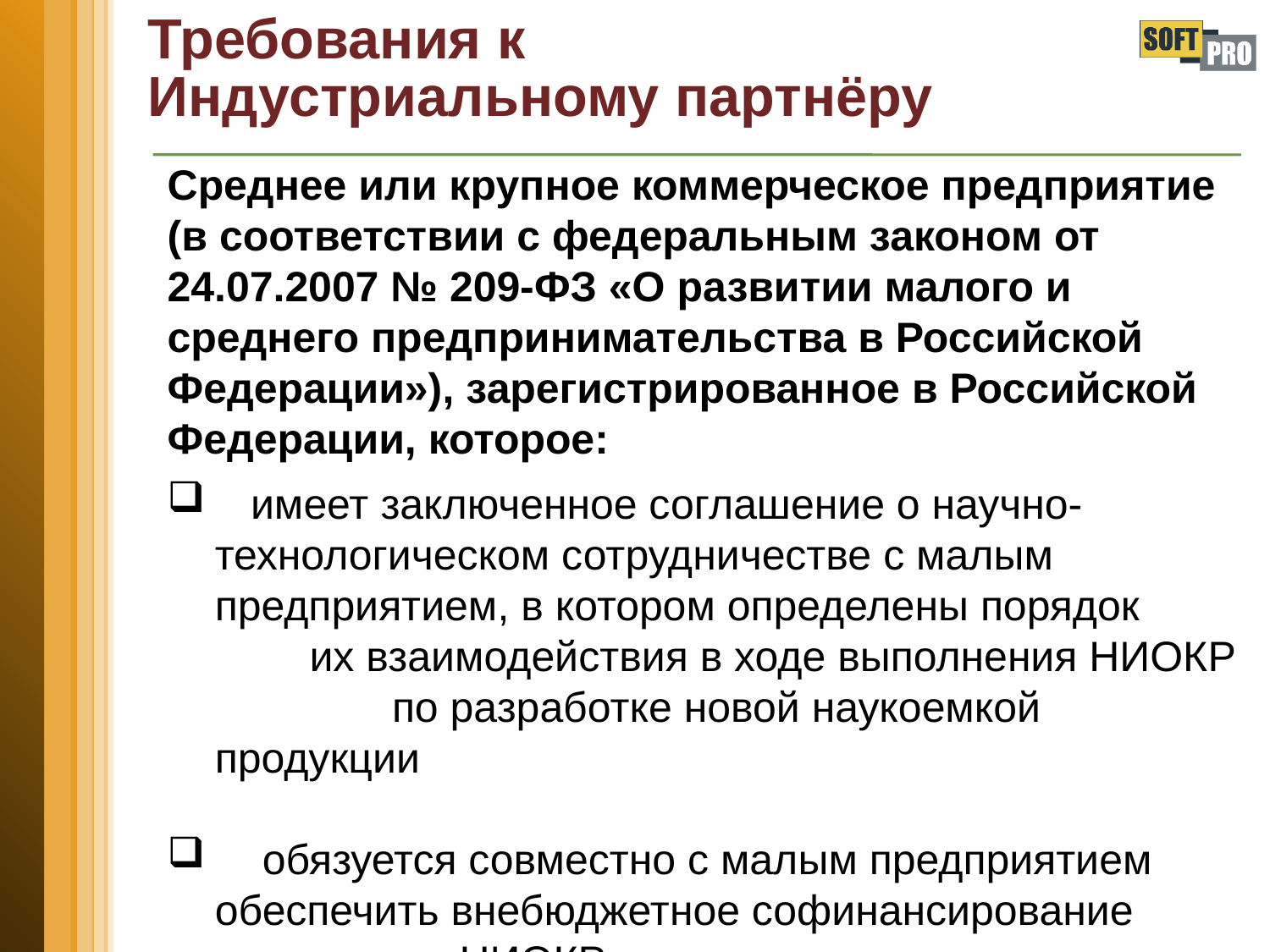

# Требования к                       Индустриальному партнёру
Среднее или крупное коммерческое предприятие (в соответствии с федеральным законом от 24.07.2007 № 209-ФЗ «О развитии малого и среднего предпринимательства в Российской Федерации»), зарегистрированное в Российской Федерации, которое:

   имеет заключенное соглашение о научно-технологическом сотрудничестве с малым предприятием, в котором определены порядок                 их взаимодействия в ходе выполнения НИОКР                по разработке новой наукоемкой продукции

    обязуется совместно с малым предприятием обеспечить внебюджетное софинансирование проведения НИОКР